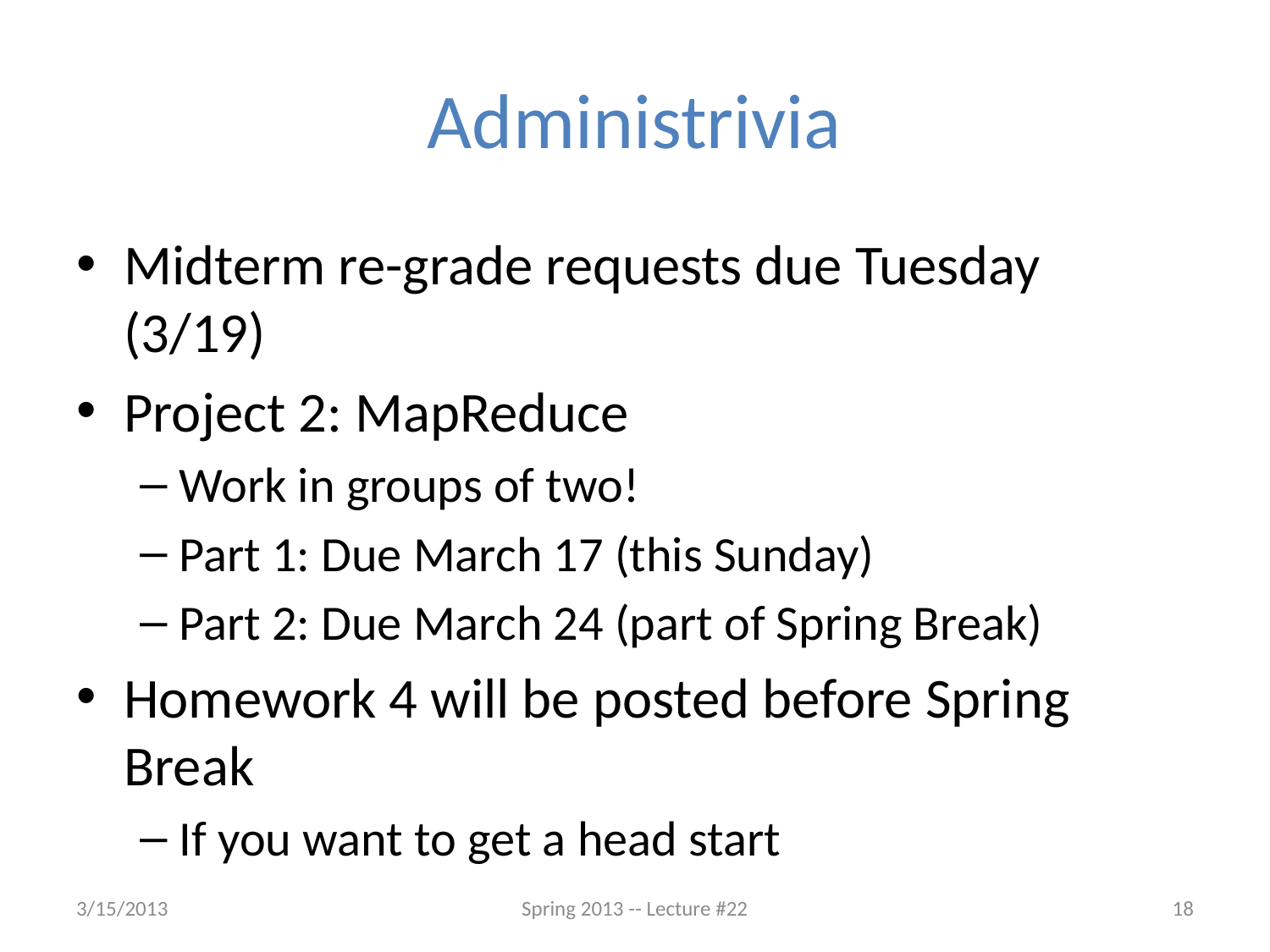

# Administrivia
Midterm re-grade requests due Tuesday (3/19)
Project 2: MapReduce
Work in groups of two!
Part 1: Due March 17 (this Sunday)
Part 2: Due March 24 (part of Spring Break)
Homework 4 will be posted before Spring Break
If you want to get a head start
3/15/2013
Spring 2013 -- Lecture #22
18